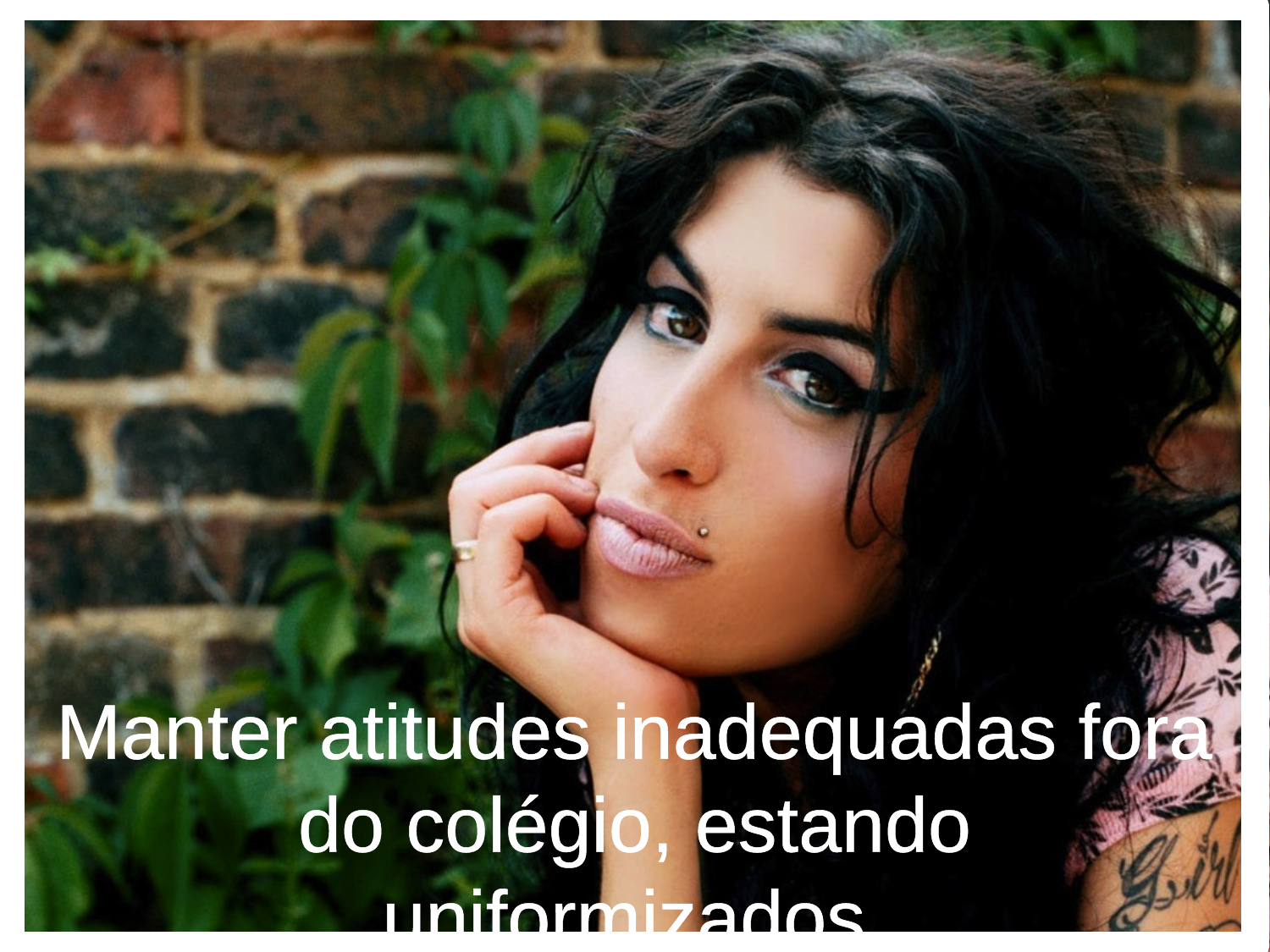

Manter atitudes inadequadas fora do colégio, estando uniformizados.